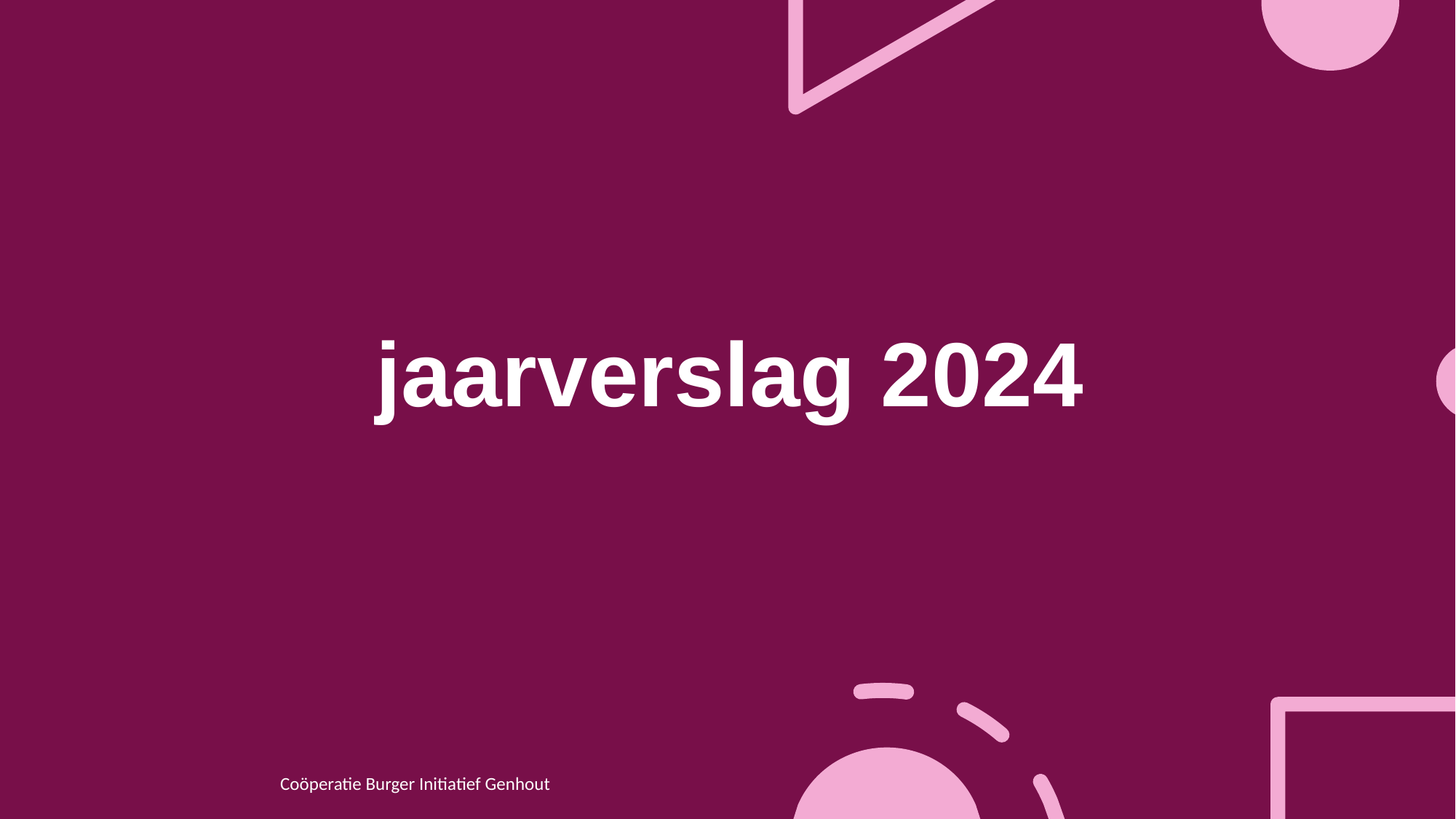

# jaarverslag 2024

5
Coöperatie Burger Initiatief Genhout